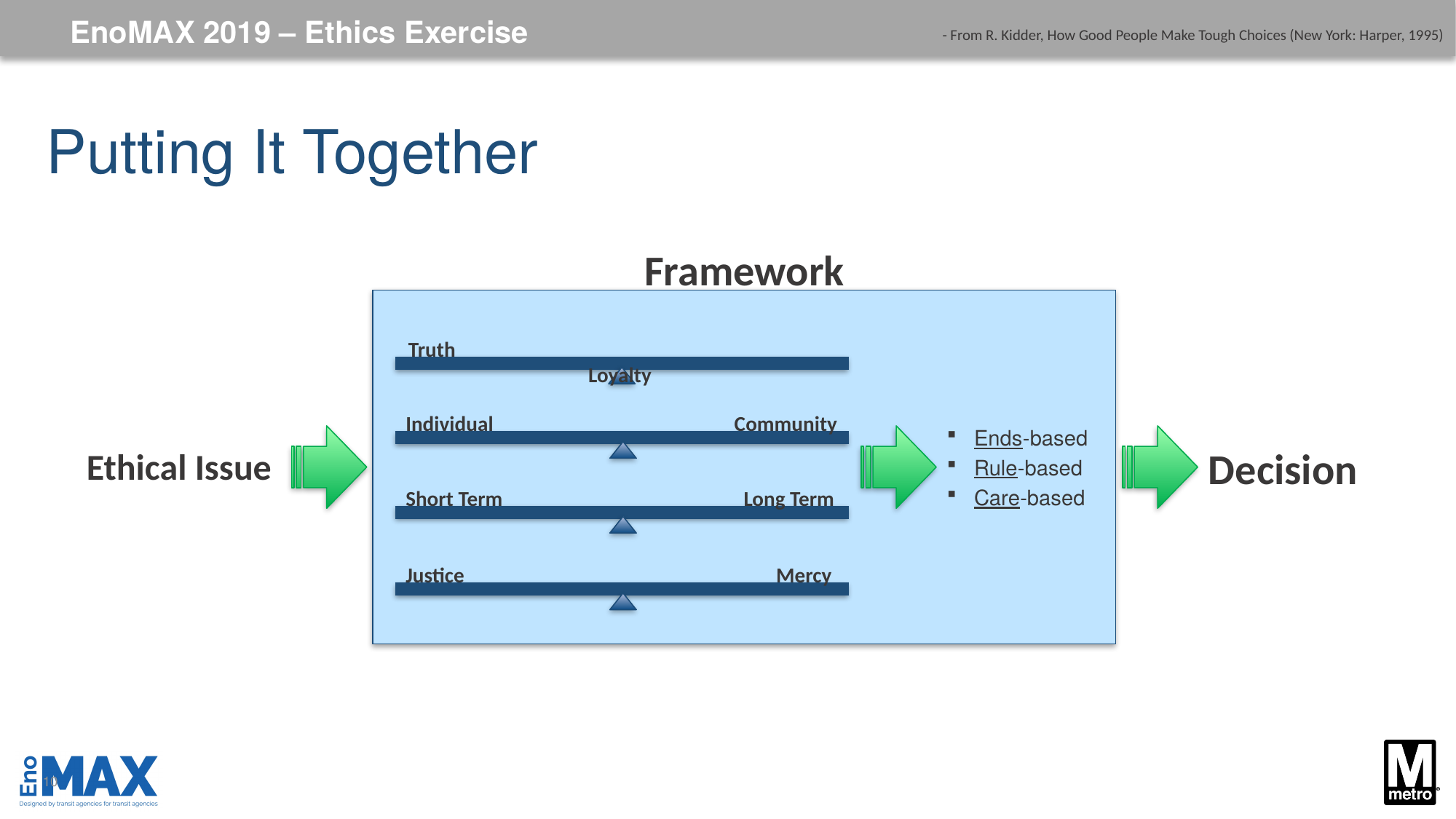

EnoMAX 2019 – Ethics Exercise

- From R. Kidder, How Good People Make Tough Choices (New York: Harper, 1995)
# Putting It Together

Framework

Truth 				               Loyalty

Individual                                                   Community

Short Term                                                   Long Term

Justice                                                                  Mercy

Ends-based
Rule-based
Care-based

Decision
Ethical Issue
10